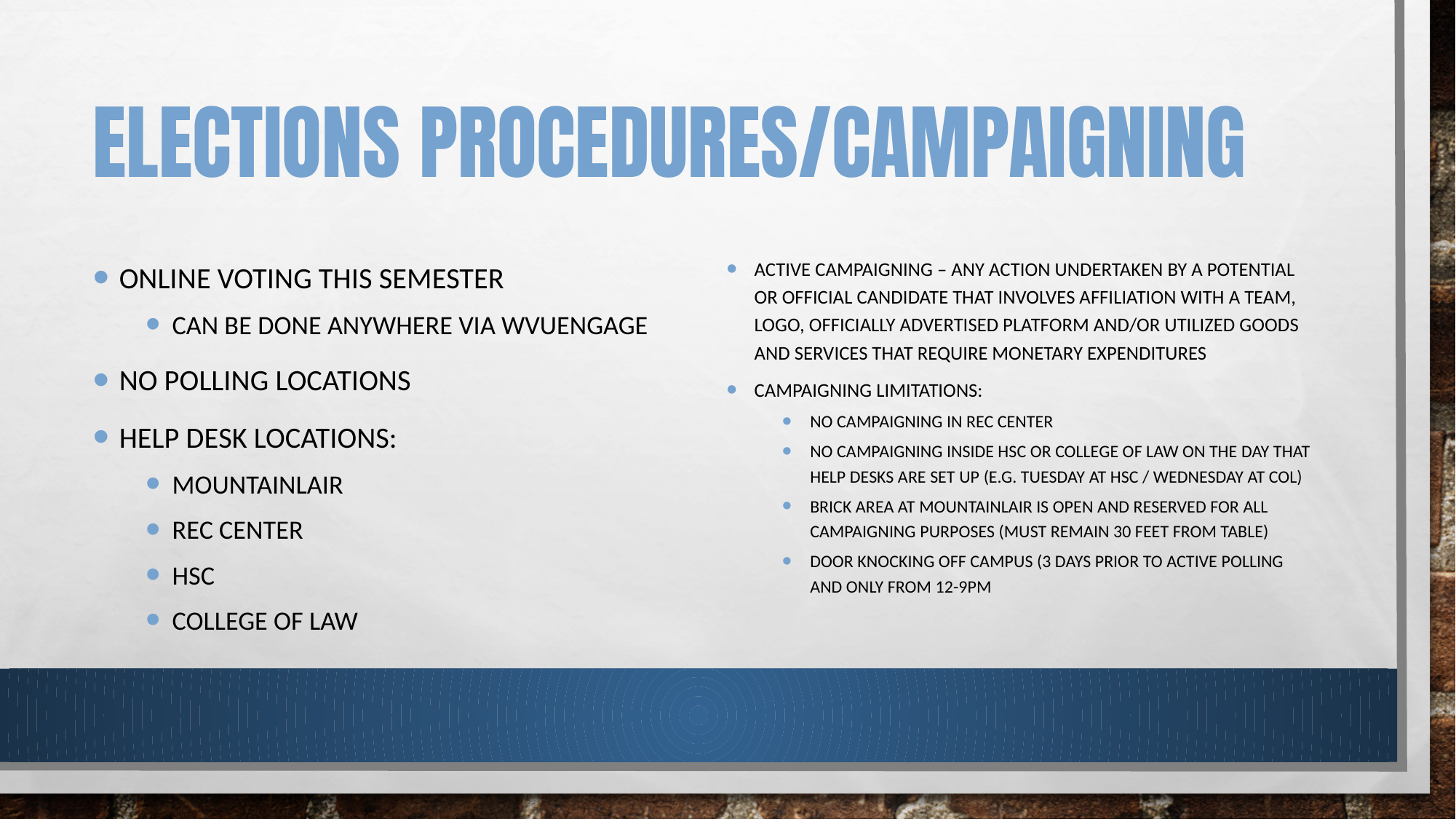

# Elections procedures/Campaigning
Online voting this semester
Can be done anywhere via WVUEngage
No polling locations
Help desk locations:
Mountainlair
Rec Center
HSC
College of LAw
Active Campaigning – any action undertaken by a potential or official candidate that involves affiliation with a team, logo, officially advertised platform and/or utilized goods and services that require monetary expenditures
Campaigning limitations:
No campaigning in Rec Center
No campaigning inside HSC or College of law on the day that help desks are set up (e.g. Tuesday at HSC / Wednesday at COL)
Brick area at mountainlair is open and reserved for all campaigning purposes (must remain 30 feet from table)
Door knocking off campus (3 days prior to active polling and only from 12-9pm